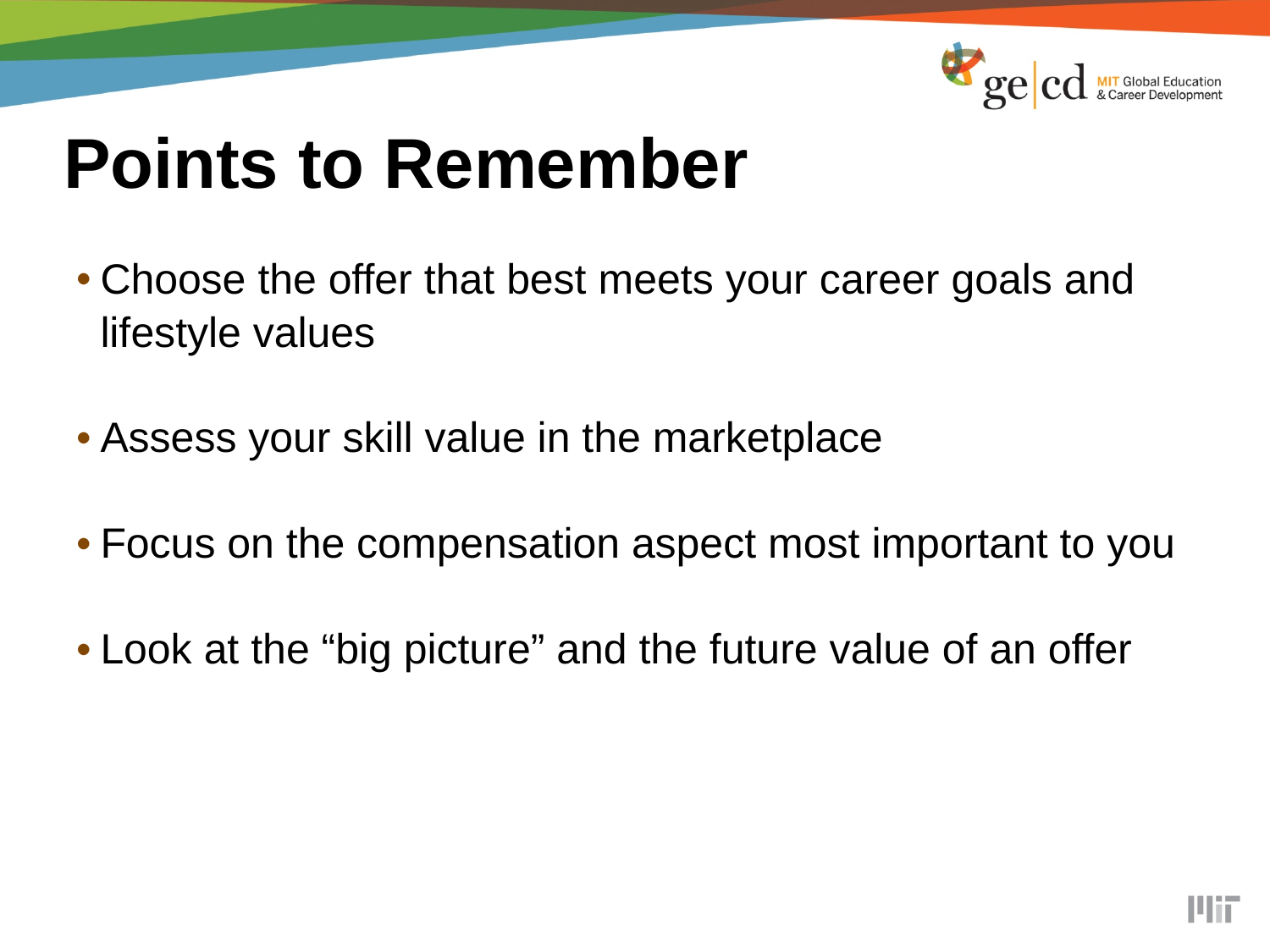

# Points to Remember
Choose the offer that best meets your career goals and lifestyle values

Assess your skill value in the marketplace

Focus on the compensation aspect most important to you

Look at the “big picture” and the future value of an offer